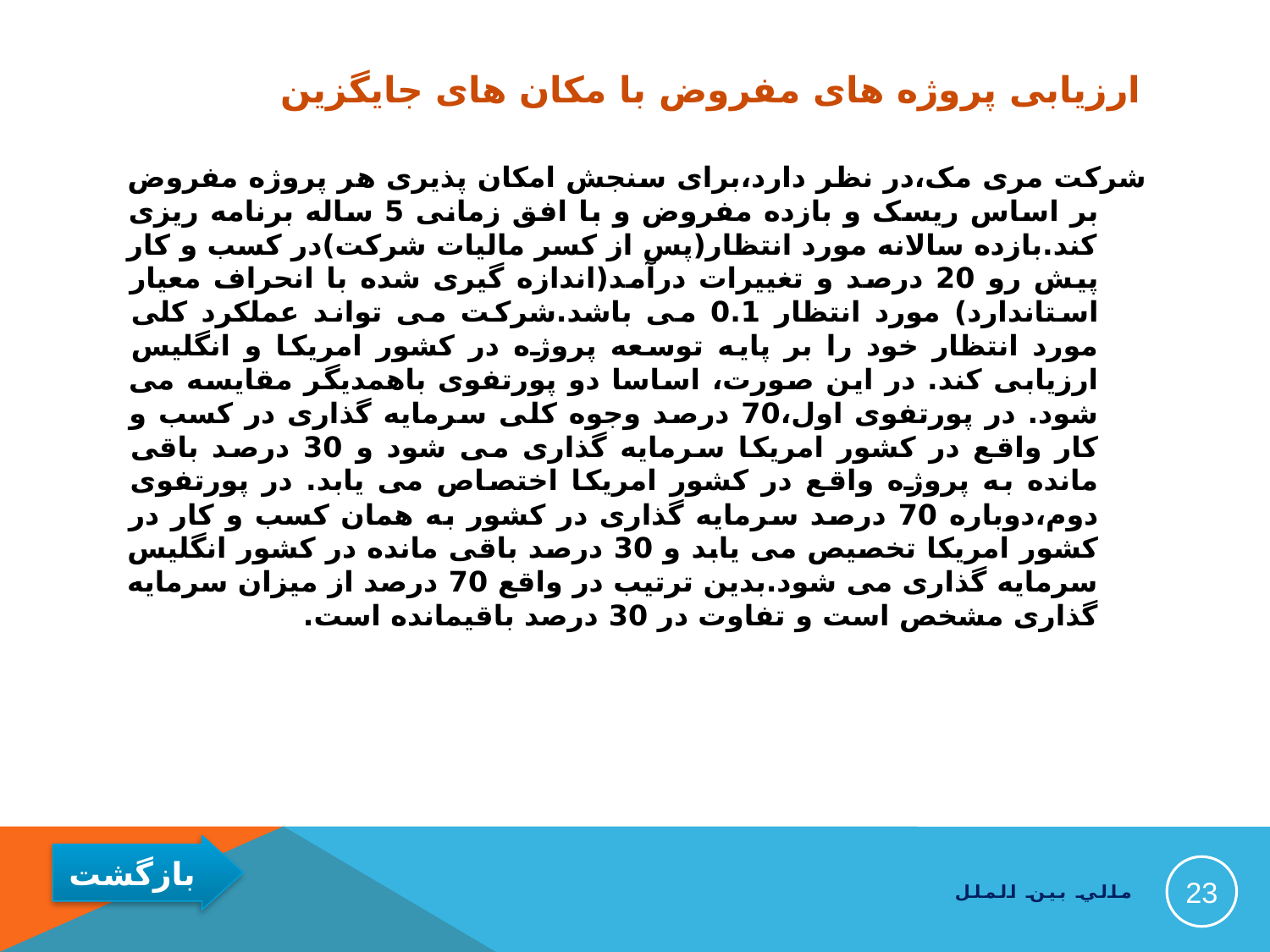

# ارزیابی پروژه های مفروض با مکان های جایگزین
شرکت مری مک،در نظر دارد،برای سنجش امکان پذیری هر پروژه مفروض بر اساس ریسک و بازده مفروض و با افق زمانی 5 ساله برنامه ریزی کند.بازده سالانه مورد انتظار(پس از کسر مالیات شرکت)در کسب و کار پیش رو 20 درصد و تغییرات درآمد(اندازه گیری شده با انحراف معیار استاندارد) مورد انتظار 0.1 می باشد.شرکت می تواند عملکرد کلی مورد انتظار خود را بر پایه توسعه پروژه در کشور امریکا و انگلیس ارزیابی کند. در این صورت، اساسا دو پورتفوی باهمدیگر مقایسه می شود. در پورتفوی اول،70 درصد وجوه کلی سرمایه گذاری در کسب و کار واقع در کشور امریکا سرمایه گذاری می شود و 30 درصد باقی مانده به پروژه واقع در کشور امریکا اختصاص می یابد. در پورتفوی دوم،دوباره 70 درصد سرمایه گذاری در کشور به همان کسب و کار در کشور امریکا تخصیص می یابد و 30 درصد باقی مانده در کشور انگلیس سرمایه گذاری می شود.بدین ترتیب در واقع 70 درصد از میزان سرمایه گذاری مشخص است و تفاوت در 30 درصد باقیمانده است.

23
مالي بين الملل